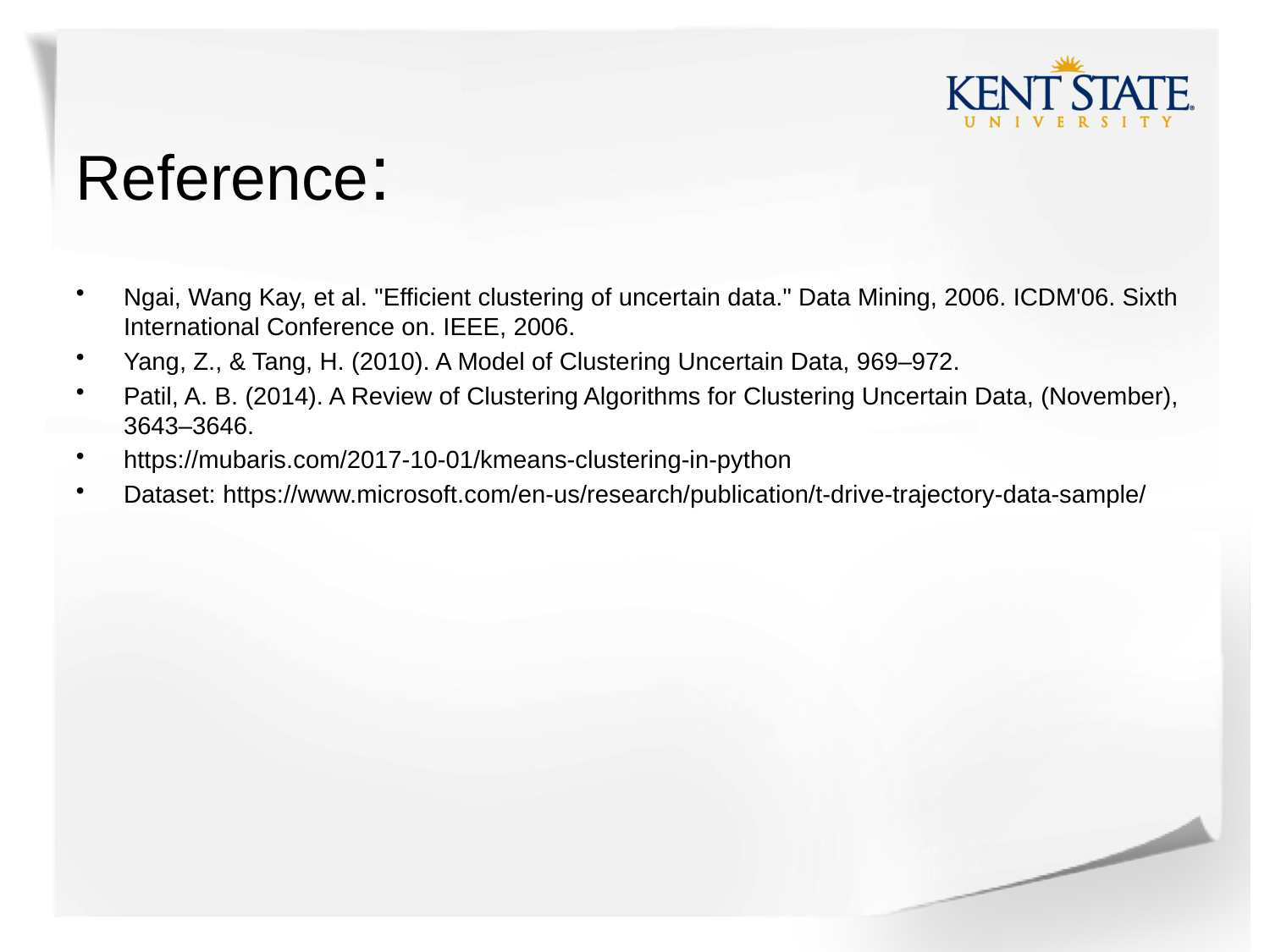

# Reference:
Ngai, Wang Kay, et al. "Efficient clustering of uncertain data." Data Mining, 2006. ICDM'06. Sixth International Conference on. IEEE, 2006.
Yang, Z., & Tang, H. (2010). A Model of Clustering Uncertain Data, 969–972.
Patil, A. B. (2014). A Review of Clustering Algorithms for Clustering Uncertain Data, (November), 3643–3646.
https://mubaris.com/2017-10-01/kmeans-clustering-in-python
Dataset: https://www.microsoft.com/en-us/research/publication/t-drive-trajectory-data-sample/